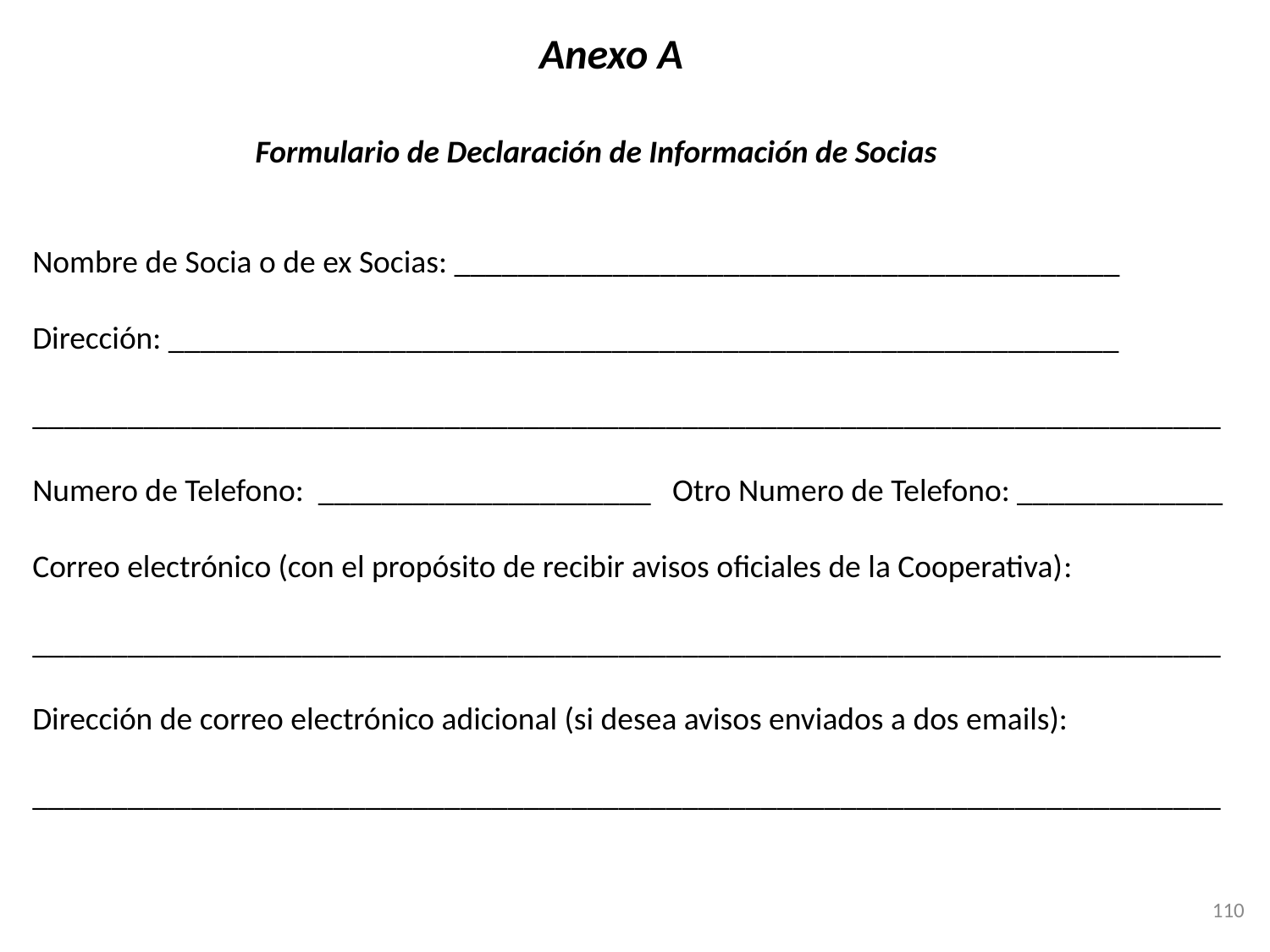

Anexo A
Formulario de Declaración de Información de Socias

Nombre de Socia o de ex Socias: __________________________________________

Dirección: ____________________________________________________________

___________________________________________________________________________

Numero de Telefono:  _____________________   Otro Numero de Telefono: _____________

Correo electrónico (con el propósito de recibir avisos oficiales de la Cooperativa):

___________________________________________________________________________

Dirección de correo electrónico adicional (si desea avisos enviados a dos emails):

___________________________________________________________________________

110